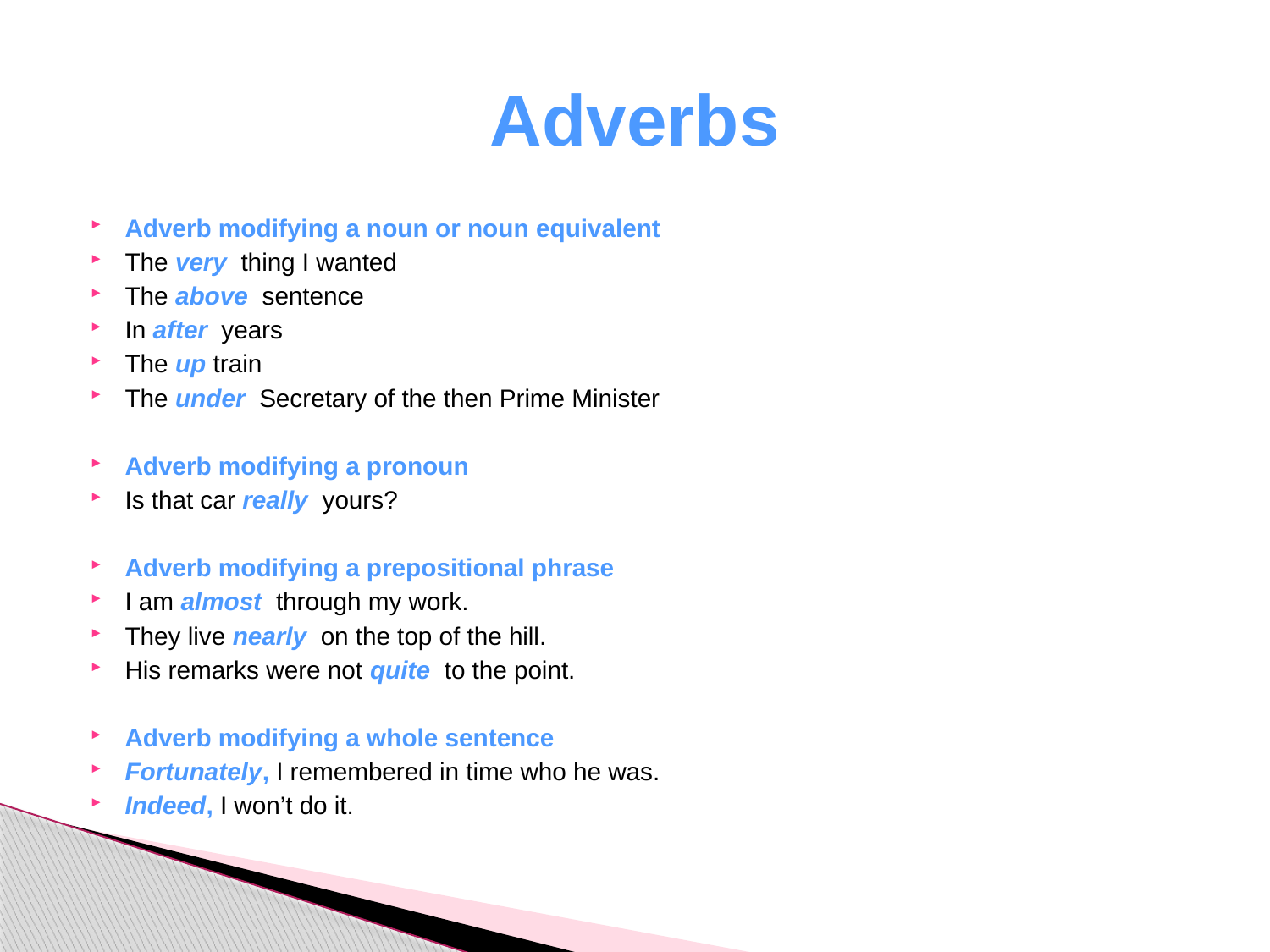

# Adverbs
Adverb modifying a noun or noun equivalent
The very  thing I wanted
The above  sentence
In after  years
The up train
The under  Secretary of the then Prime Minister

Adverb modifying a pronoun
Is that car really  yours?

Adverb modifying a prepositional phrase
I am almost  through my work.
They live nearly  on the top of the hill.
His remarks were not quite  to the point.

Adverb modifying a whole sentence
Fortunately, I remembered in time who he was.
Indeed, I won’t do it.